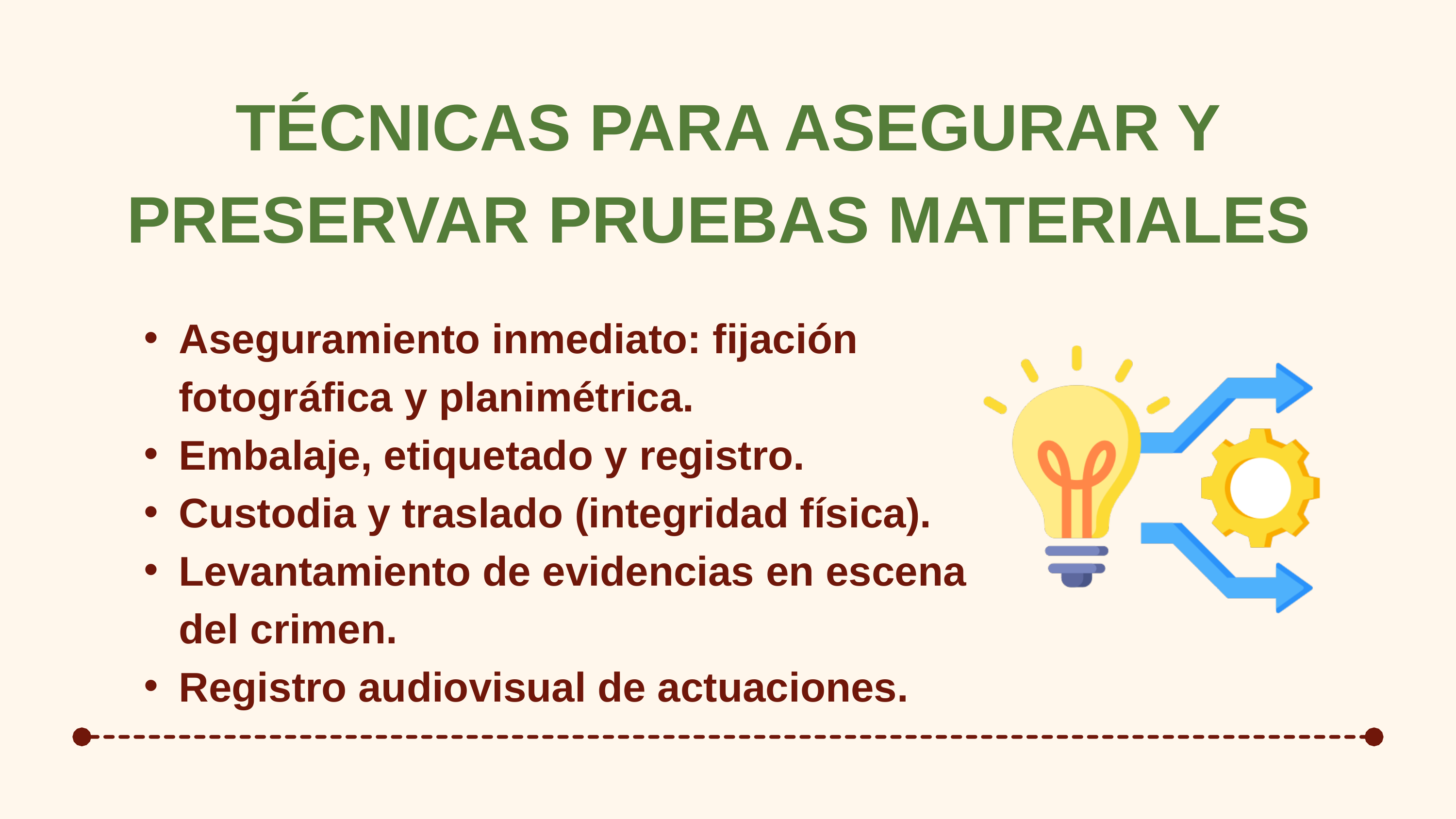

TÉCNICAS PARA ASEGURAR Y PRESERVAR PRUEBAS MATERIALES
Aseguramiento inmediato: fijación fotográfica y planimétrica.
Embalaje, etiquetado y registro.
Custodia y traslado (integridad física).
Levantamiento de evidencias en escena del crimen.
Registro audiovisual de actuaciones.